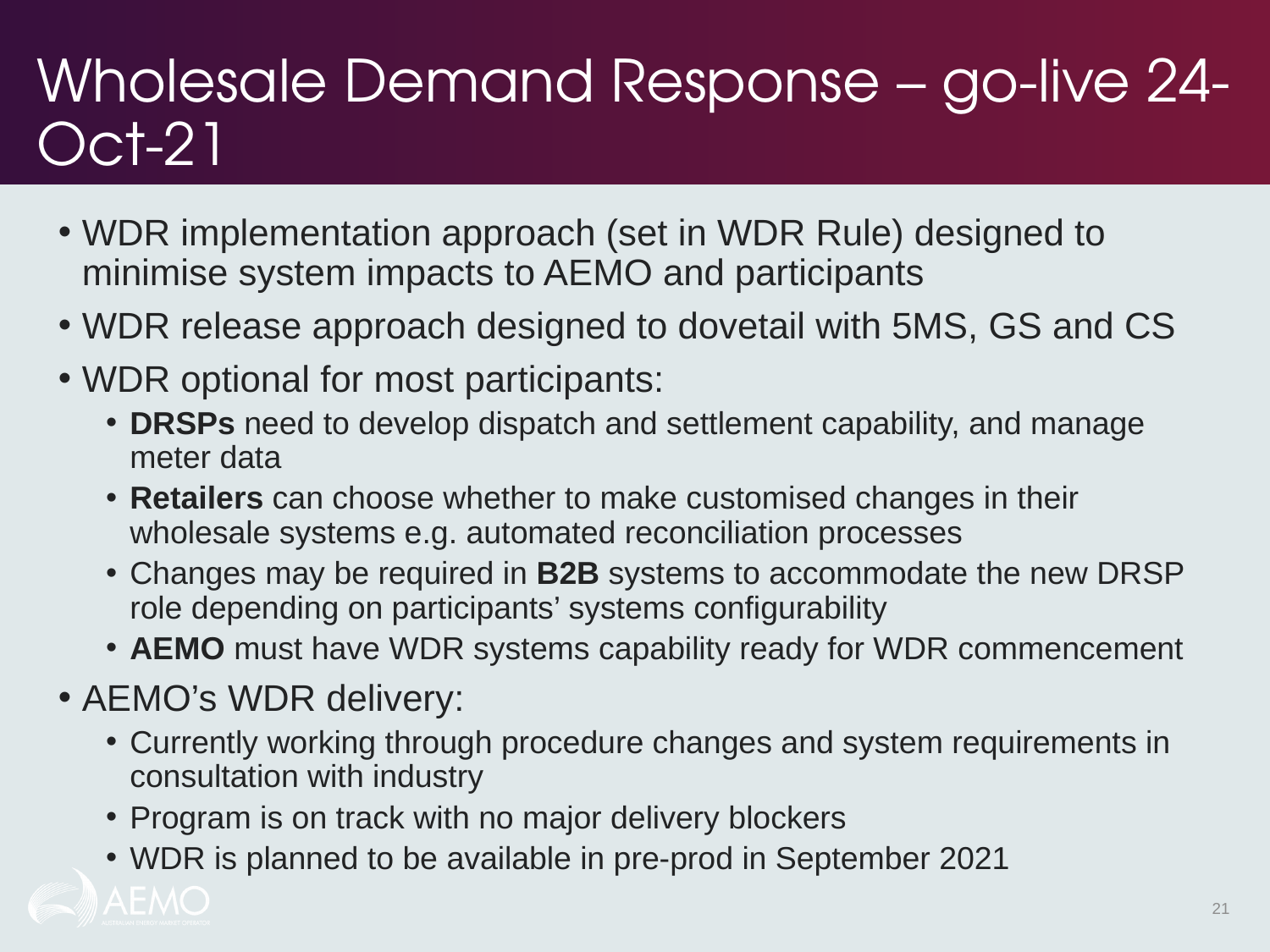

# Wholesale Demand Response – go-live 24-Oct-21
WDR implementation approach (set in WDR Rule) designed to minimise system impacts to AEMO and participants
WDR release approach designed to dovetail with 5MS, GS and CS
WDR optional for most participants:
DRSPs need to develop dispatch and settlement capability, and manage meter data
Retailers can choose whether to make customised changes in their wholesale systems e.g. automated reconciliation processes​
Changes may be required in B2B systems to accommodate the new DRSP role depending on participants’ systems configurability
AEMO must have WDR systems capability ready for WDR commencement
AEMO’s WDR delivery​:
Currently working through procedure changes and system requirements in consultation with industry
Program is on track with no major delivery blockers
WDR is planned to be available in pre-prod in September 2021

21